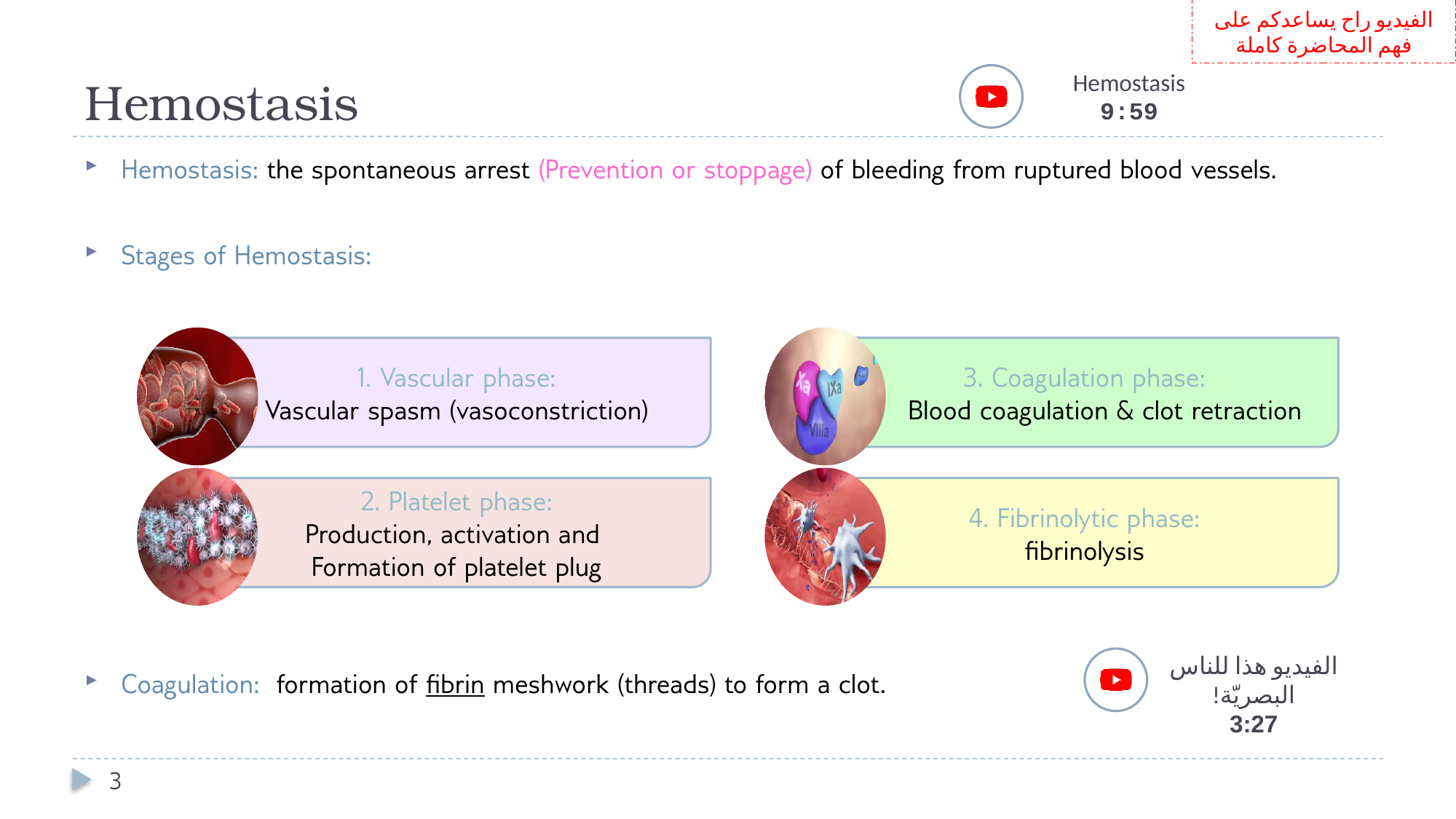

الفيديو راح يساعدكم على فهم المحاضرة كاملة
# Hemostasis
Hemostasis
9:59

Hemostasis: the spontaneous arrest (Prevention or stoppage) of bleeding from ruptured blood vessels.

Stages of Hemostasis:

Coagulation:  formation of fibrin meshwork (threads) to form a clot.

1. Vascular phase:
Vascular spasm (vasoconstriction)
3. Coagulation phase:
     Blood coagulation & clot retraction

2. Platelet phase:
Production, activation and
Formation of platelet plug
4. Fibrinolytic phase:
fibrinolysis
الفيديو هذا للناس البصريّة!
3:27

3